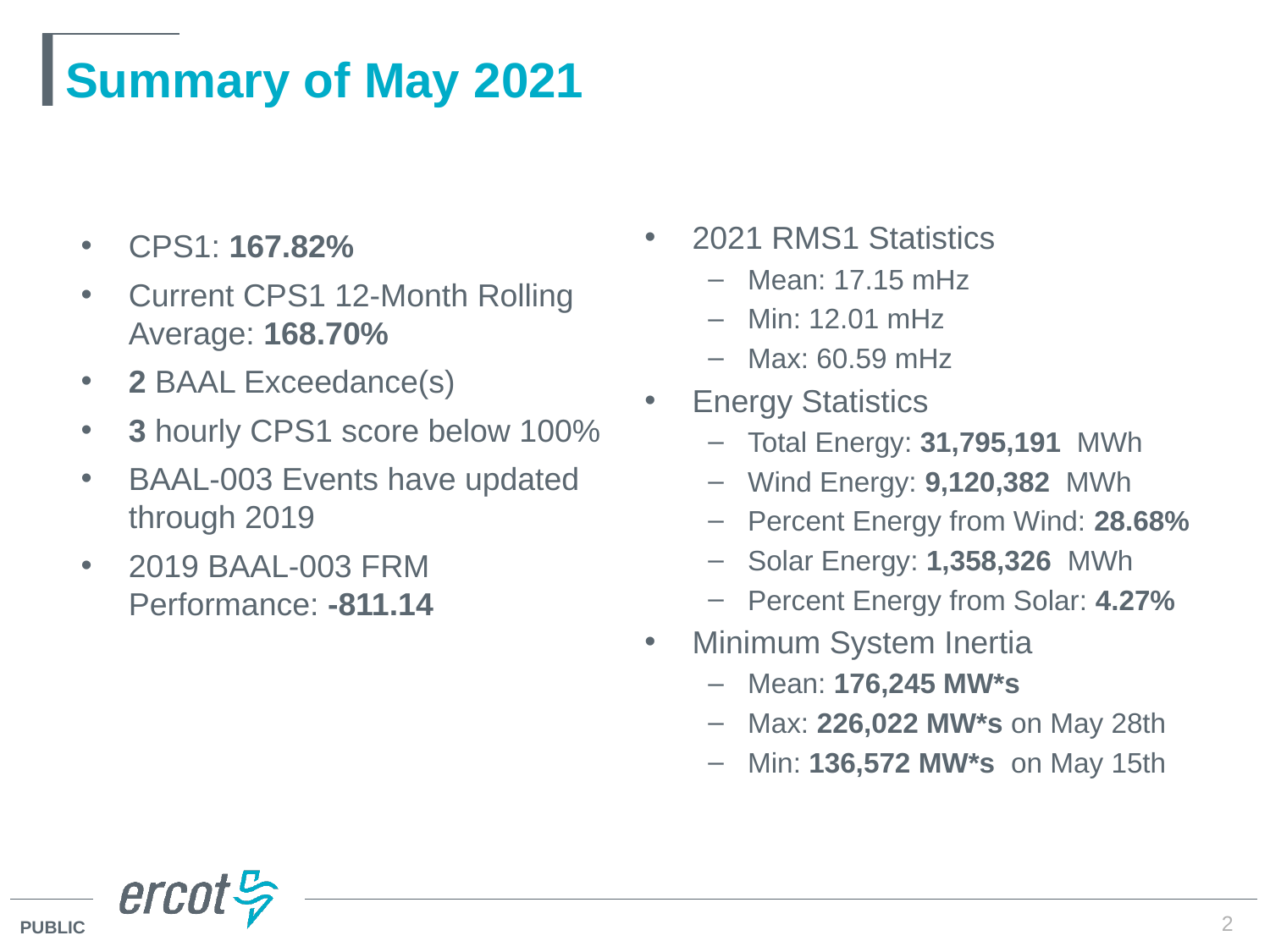

# Summary of May 2021
2021 RMS1 Statistics
Mean: 17.15 mHz
Min: 12.01 mHz
Max: 60.59 mHz
Energy Statistics
Total Energy: 31,795,191  MWh
Wind Energy: 9,120,382  MWh
Percent Energy from Wind: 28.68%
Solar Energy: 1,358,326  MWh
Percent Energy from Solar: 4.27%
Minimum System Inertia
Mean: 176,245 MW*s
Max: 226,022 MW*s on May 28th
Min: 136,572 MW*s  on May 15th

CPS1: 167.82%
Current CPS1 12-Month Rolling Average: 168.70%
2 BAAL Exceedance(s)
3 hourly CPS1 score below 100%
BAAL-003 Events have updated through 2019
2019 BAAL-003 FRM Performance: -811.14

2